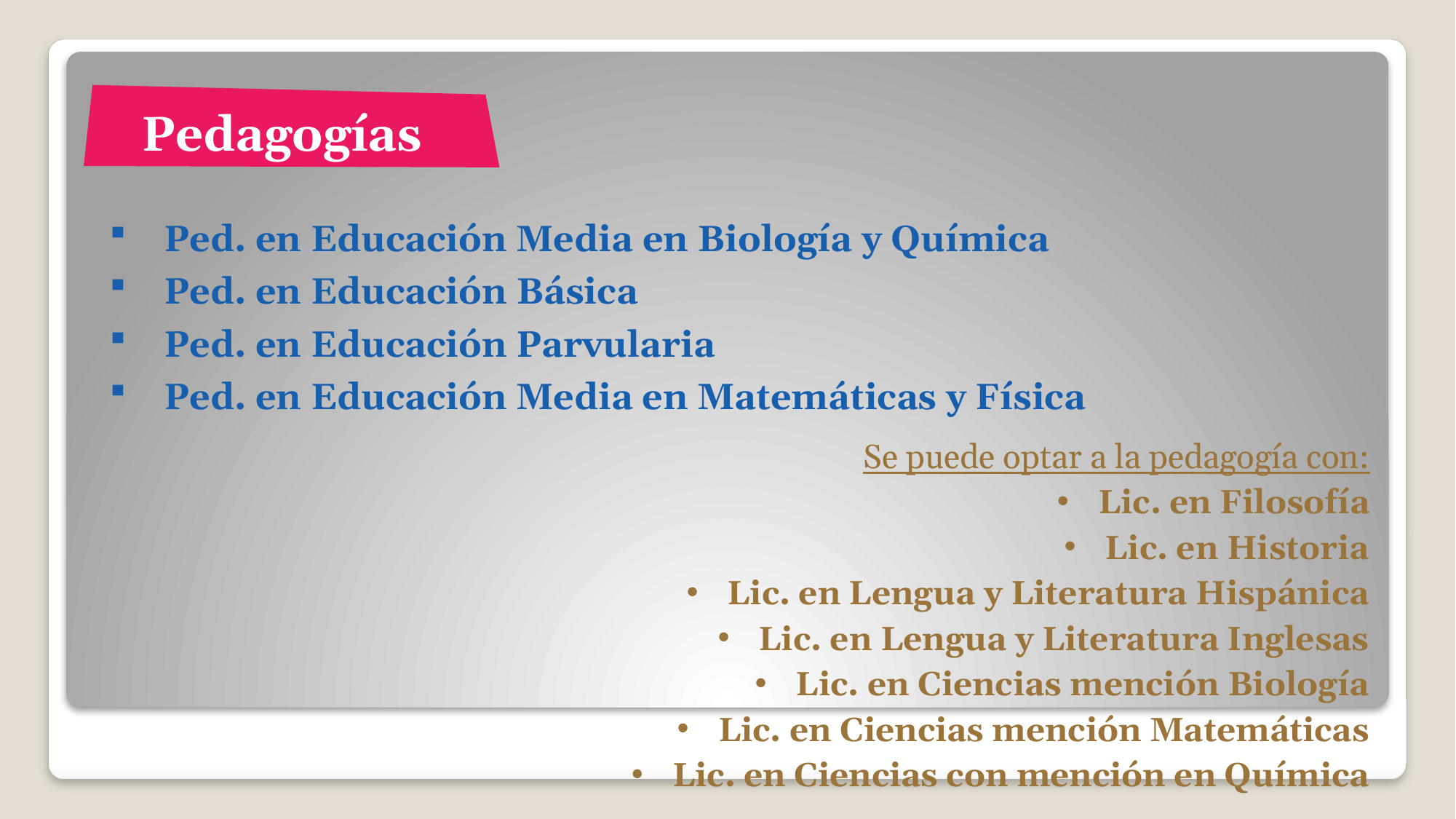

Pedagogías
Ped. en Educación Media en Biología y Química
Ped. en Educación Básica
Ped. en Educación Parvularia
Ped. en Educación Media en Matemáticas y Física
Se puede optar a la pedagogía con:
Lic. en Filosofía
Lic. en Historia
Lic. en Lengua y Literatura Hispánica
Lic. en Lengua y Literatura Inglesas
Lic. en Ciencias mención Biología
Lic. en Ciencias mención Matemáticas
Lic. en Ciencias con mención en Química